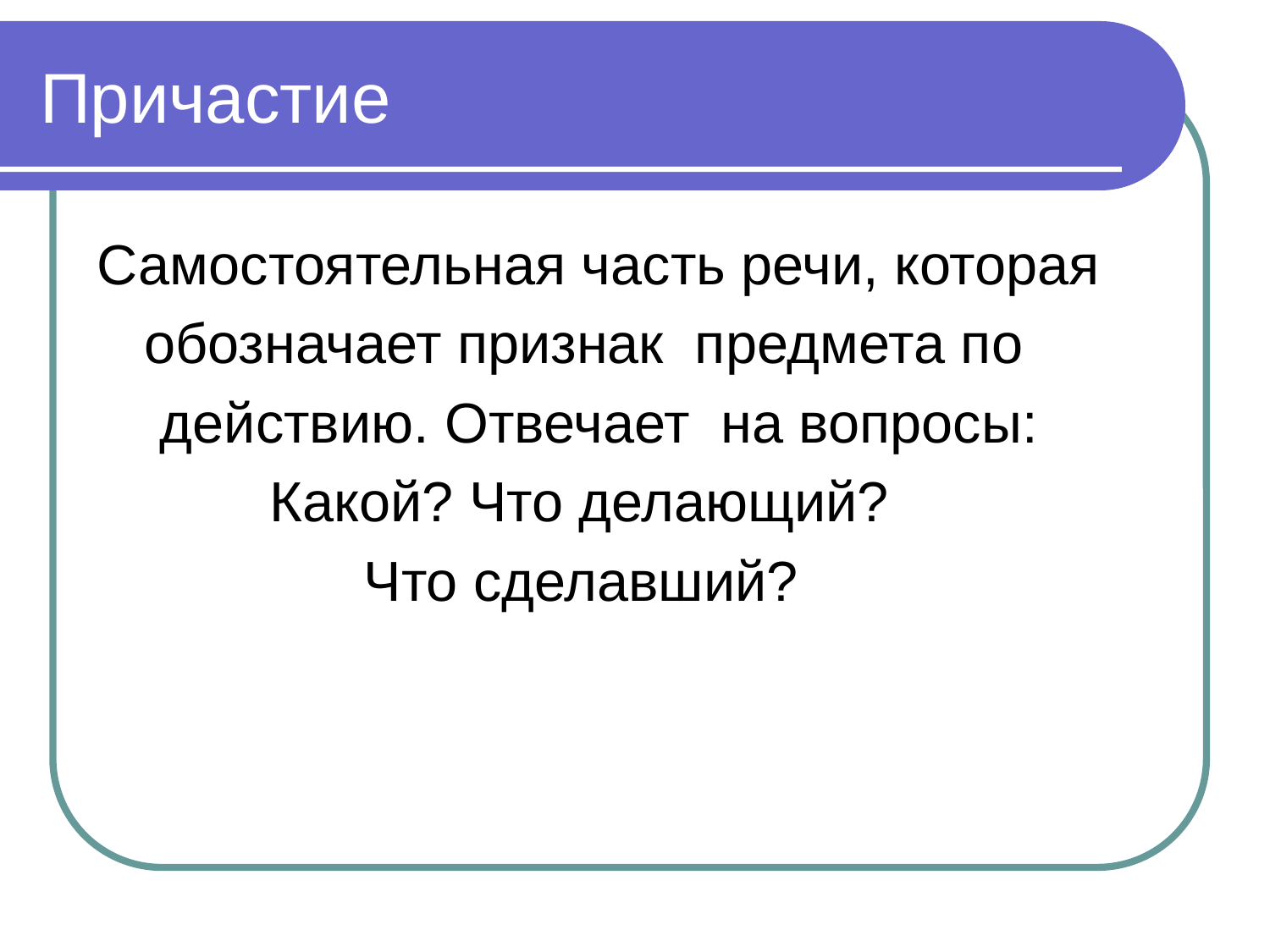

# Причастие
Самостоятельная часть речи, которая
   обозначает признак  предмета по
    действию. Отвечает  на вопросы:
           Какой? Что делающий?
                 Что сделавший?